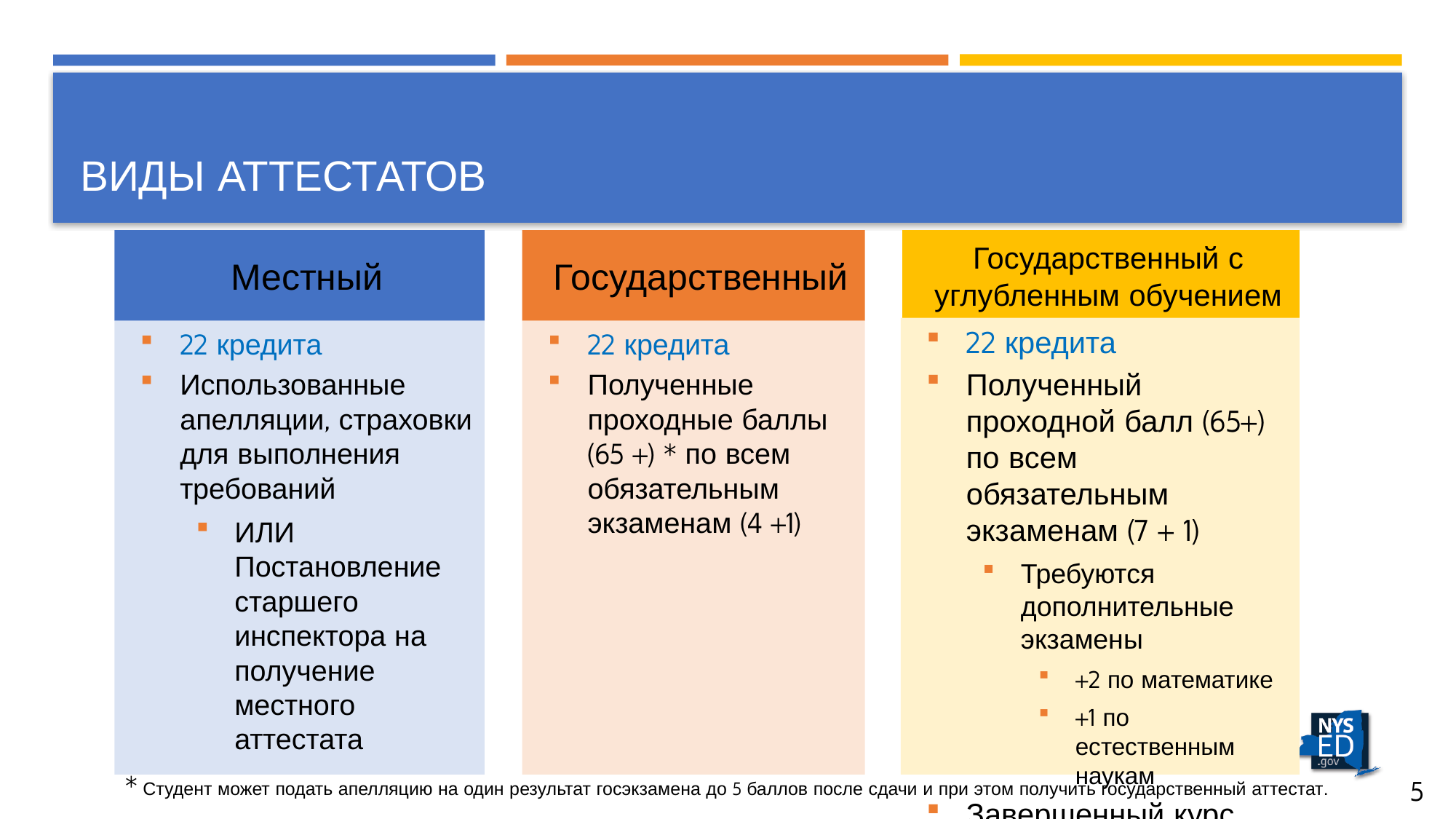

# ВИДЫ АТТЕСТАТОВ
Местный
Государственный
Государственный с углубленным обучением
22 кредита
Полученный проходной балл (65+) по всем обязательным экзаменам (7 + 1)
Требуются дополнительные экзамены
+2 по математике
+1 по естественным наукам
Завершенный курс
22 кредита
Использованные апелляции, страховки для выполнения требований
ИЛИ Постановление старшего инспектора на получение местного аттестата
22 кредита
Полученные проходные баллы (65 +) * по всем обязательным экзаменам (4 +1)
* Студент может подать апелляцию на один результат госэкзамена до 5 баллов после сдачи и при этом получить государственный аттестат.